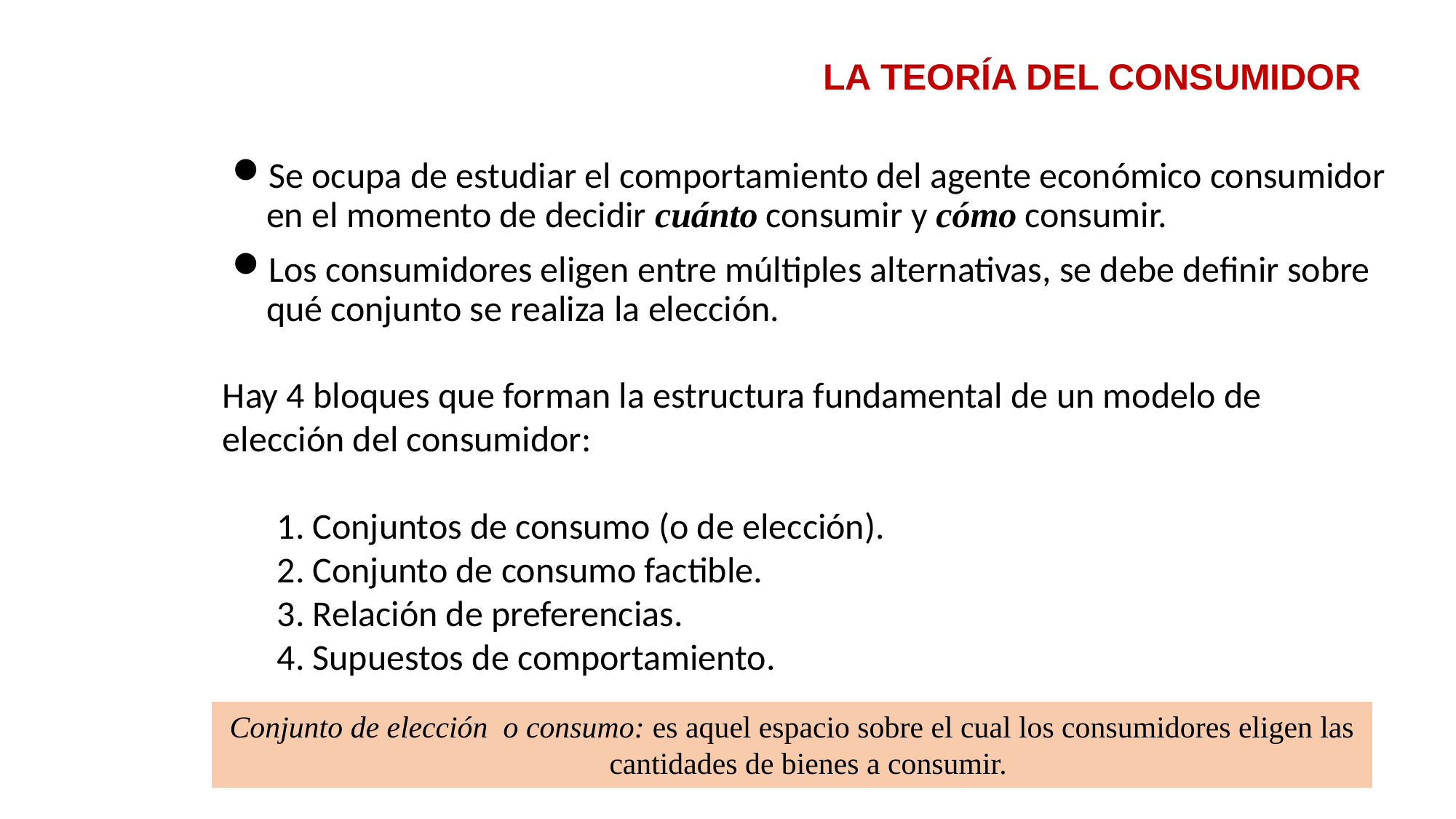

LA TEORÍA DEL CONSUMIDOR
Se ocupa de estudiar el comportamiento del agente económico consumidor en el momento de decidir cuánto consumir y cómo consumir.
Los consumidores eligen entre múltiples alternativas, se debe definir sobre qué conjunto se realiza la elección.
Hay 4 bloques que forman la estructura fundamental de un modelo de elección del consumidor:

1. Conjuntos de consumo (o de elección).
2. Conjunto de consumo factible.
3. Relación de preferencias.
4. Supuestos de comportamiento.
Conjunto de elección  o consumo: es aquel espacio sobre el cual los consumidores eligen las cantidades de bienes a consumir.